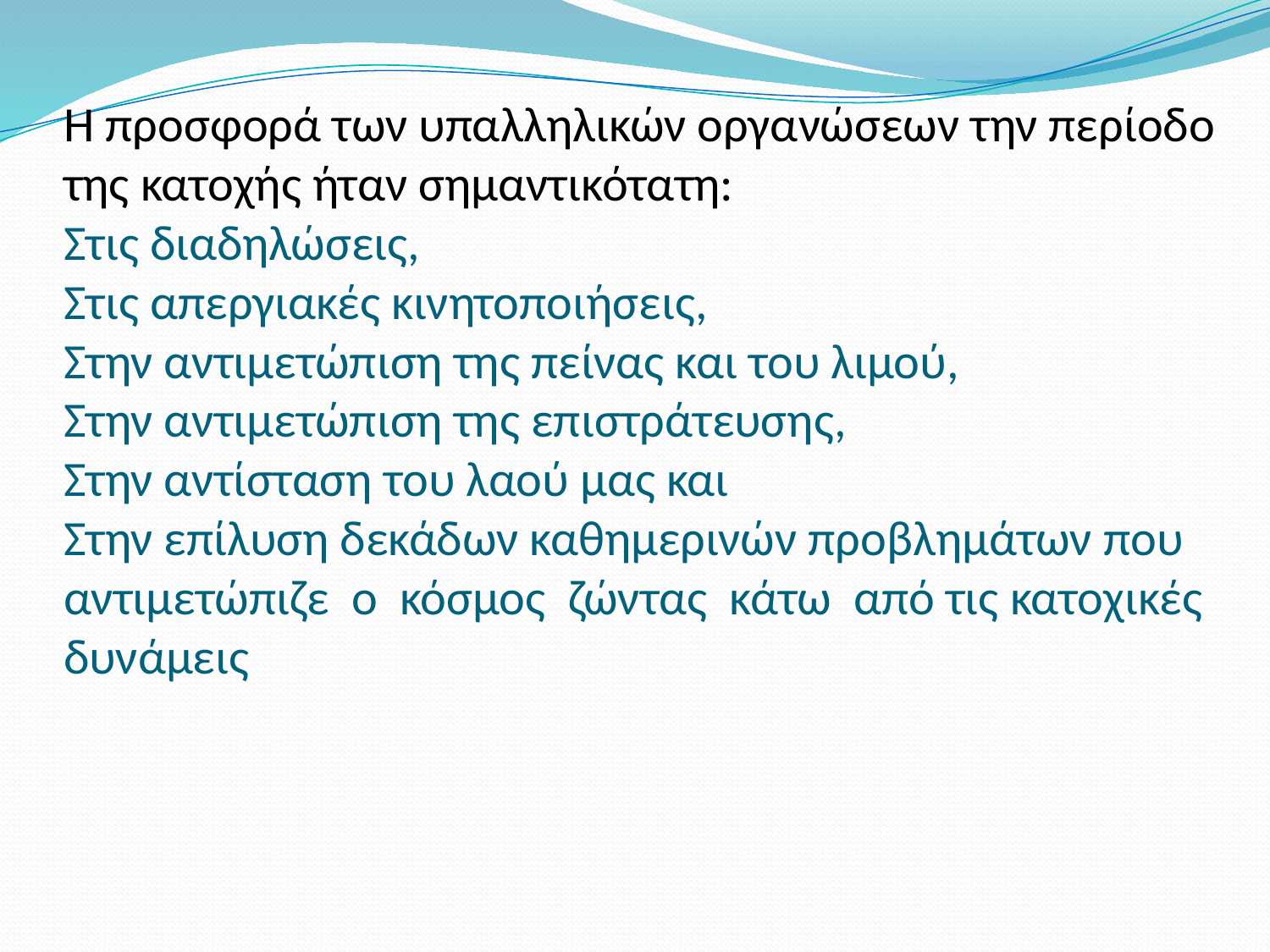

# Η προσφορά των υπαλληλικών οργανώσεων την περίοδο της κατοχής ήταν σημαντικότατη: Στις διαδηλώσεις, Στις απεργιακές κινητοποιήσεις, Στην αντιμετώπιση της πείνας και του λιμού, Στην αντιμετώπιση της επιστράτευσης, Στην αντίσταση του λαού μας και Στην επίλυση δεκάδων καθημερινών προβλημάτων που αντιμετώπιζε  ο  κόσμος  ζώντας  κάτω  από τις κατοχικές δυνάμεις